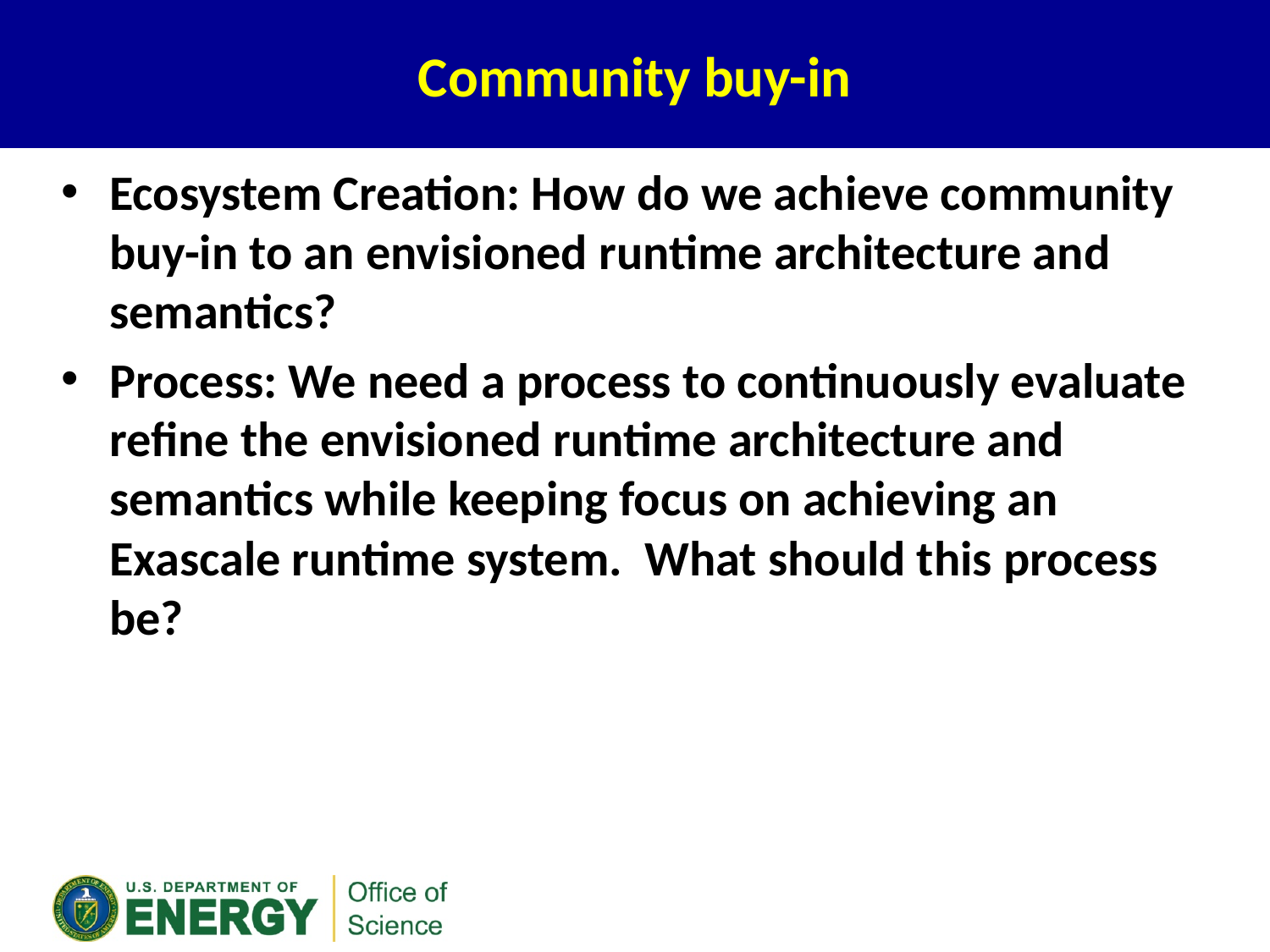

# Community buy-in
Ecosystem Creation: How do we achieve community buy-in to an envisioned runtime architecture and semantics?
Process: We need a process to continuously evaluate refine the envisioned runtime architecture and semantics while keeping focus on achieving an Exascale runtime system.  What should this process be?